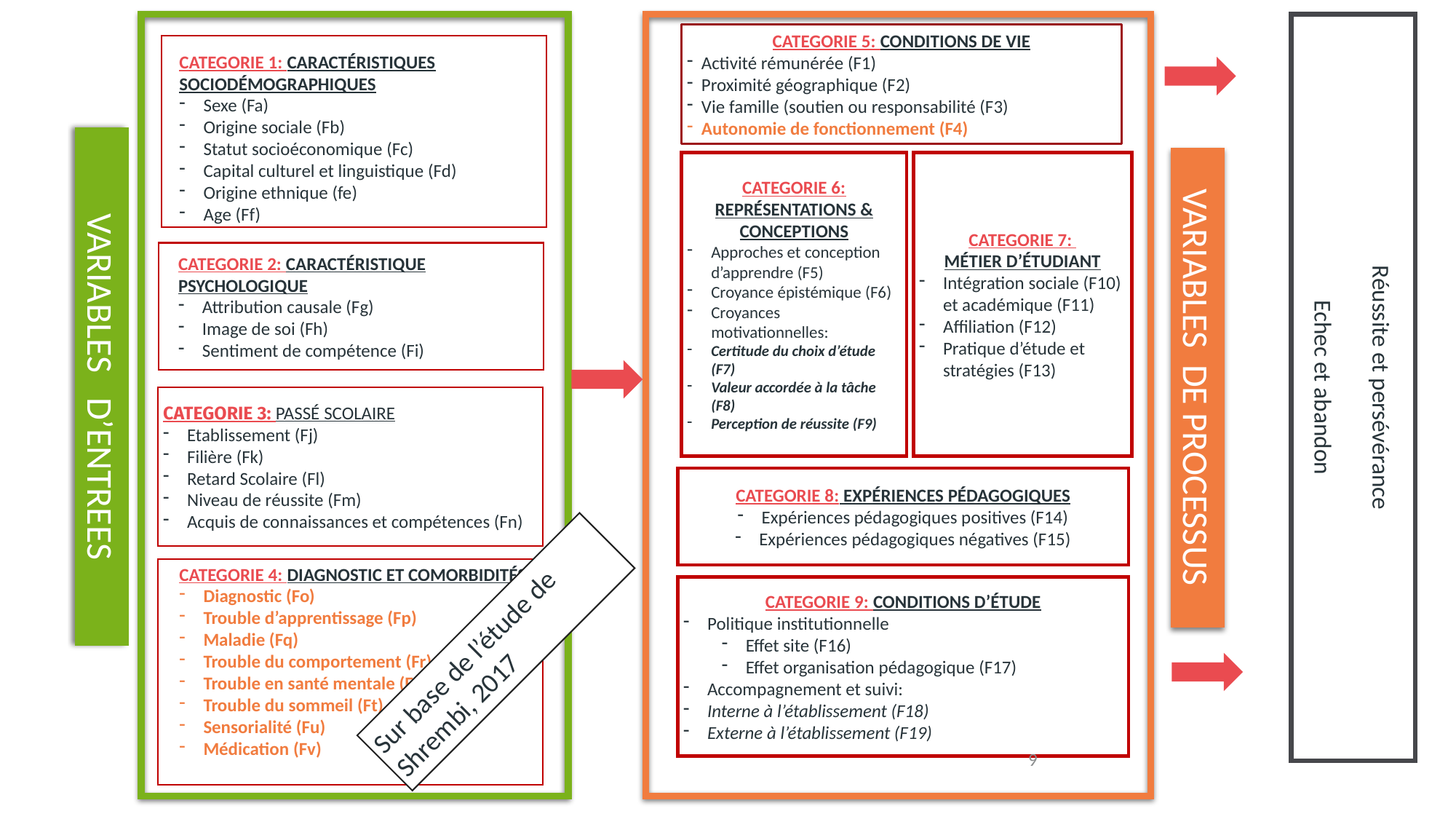

Réussite et persévérance

Echec et abandon
CATEGORIE 5: CONDITIONS DE VIE
Activité rémunérée (F1)
Proximité géographique (F2)
Vie famille (soutien ou responsabilité (F3)
Autonomie de fonctionnement (F4)

CATEGORIE 1: CARACTÉRISTIQUES SOCIODÉMOGRAPHIQUES
Sexe (Fa)
Origine sociale (Fb)
Statut socioéconomique (Fc)
Capital culturel et linguistique (Fd)
Origine ethnique (fe)
Age (Ff)

CATEGORIE 6: REPRÉSENTATIONS & CONCEPTIONS
Approches et conception d’apprendre (F5)
Croyance épistémique (F6)
Croyances motivationnelles:
Certitude du choix d’étude (F7)
Valeur accordée à la tâche (F8)
Perception de réussite (F9)

CATEGORIE 7:
MÉTIER D’ÉTUDIANT
Intégration sociale (F10) et académique (F11)
Affiliation (F12)
Pratique d’étude et stratégies (F13)

CATEGORIE 2: CARACTÉRISTIQUE PSYCHOLOGIQUE
Attribution causale (Fg)
Image de soi (Fh)
Sentiment de compétence (Fi)

VARIABLES   D’ENTREES
VARIABLES  DE PROCESSUS
CATEGORIE 3: PASSÉ SCOLAIRE
Etablissement (Fj)
Filière (Fk)
Retard Scolaire (Fl)
Niveau de réussite (Fm)
Acquis de connaissances et compétences (Fn)

CATEGORIE 8: EXPÉRIENCES PÉDAGOGIQUES
Expériences pédagogiques positives (F14)
Expériences pédagogiques négatives (F15)
CATEGORIE 4: DIAGNOSTIC ET COMORBIDITÉS
Diagnostic (Fo)
Trouble d’apprentissage (Fp)
Maladie (Fq)
Trouble du comportement (Fr)
Trouble en santé mentale (Fs)
Trouble du sommeil (Ft)
Sensorialité (Fu)
Médication (Fv)

CATEGORIE 9: CONDITIONS D’ÉTUDE
Politique institutionnelle
Effet site (F16)
Effet organisation pédagogique (F17)
Accompagnement et suivi:
Interne à l’établissement (F18)
Externe à l’établissement (F19)
Sur base de l’étude de Shrembi, 2017

9